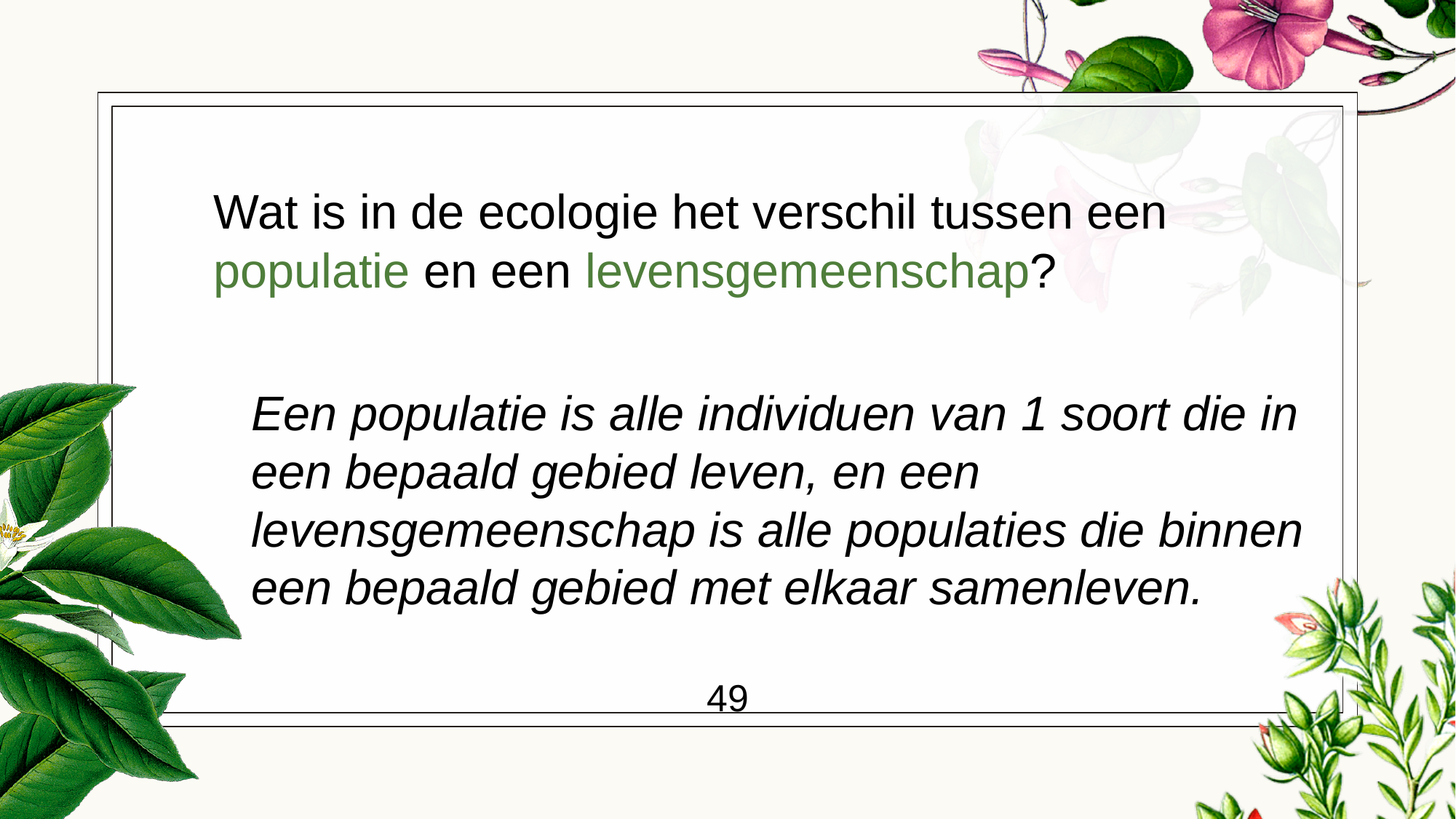

# Wat is in de ecologie het verschil tussen een populatie en een levensgemeenschap?
Een populatie is alle individuen van 1 soort die in een bepaald gebied leven, en een levensgemeenschap is alle populaties die binnen een bepaald gebied met elkaar samenleven.
49